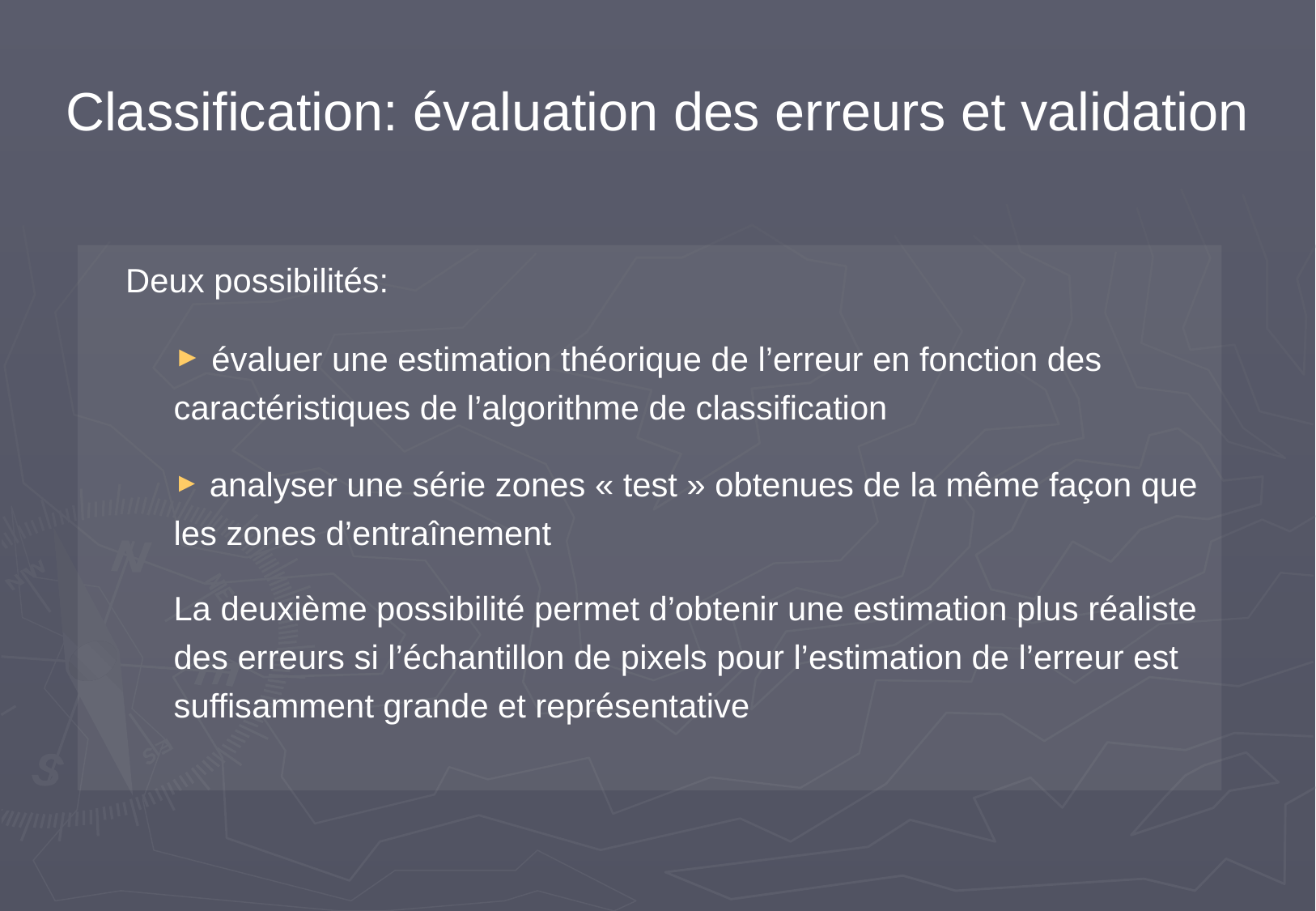

Classification: évaluation des erreurs et validation
Deux possibilités:
 évaluer une estimation théorique de l’erreur en fonction des caractéristiques de l’algorithme de classification
 analyser une série zones « test » obtenues de la même façon que les zones d’entraînement
La deuxième possibilité permet d’obtenir une estimation plus réaliste des erreurs si l’échantillon de pixels pour l’estimation de l’erreur est suffisamment grande et représentative